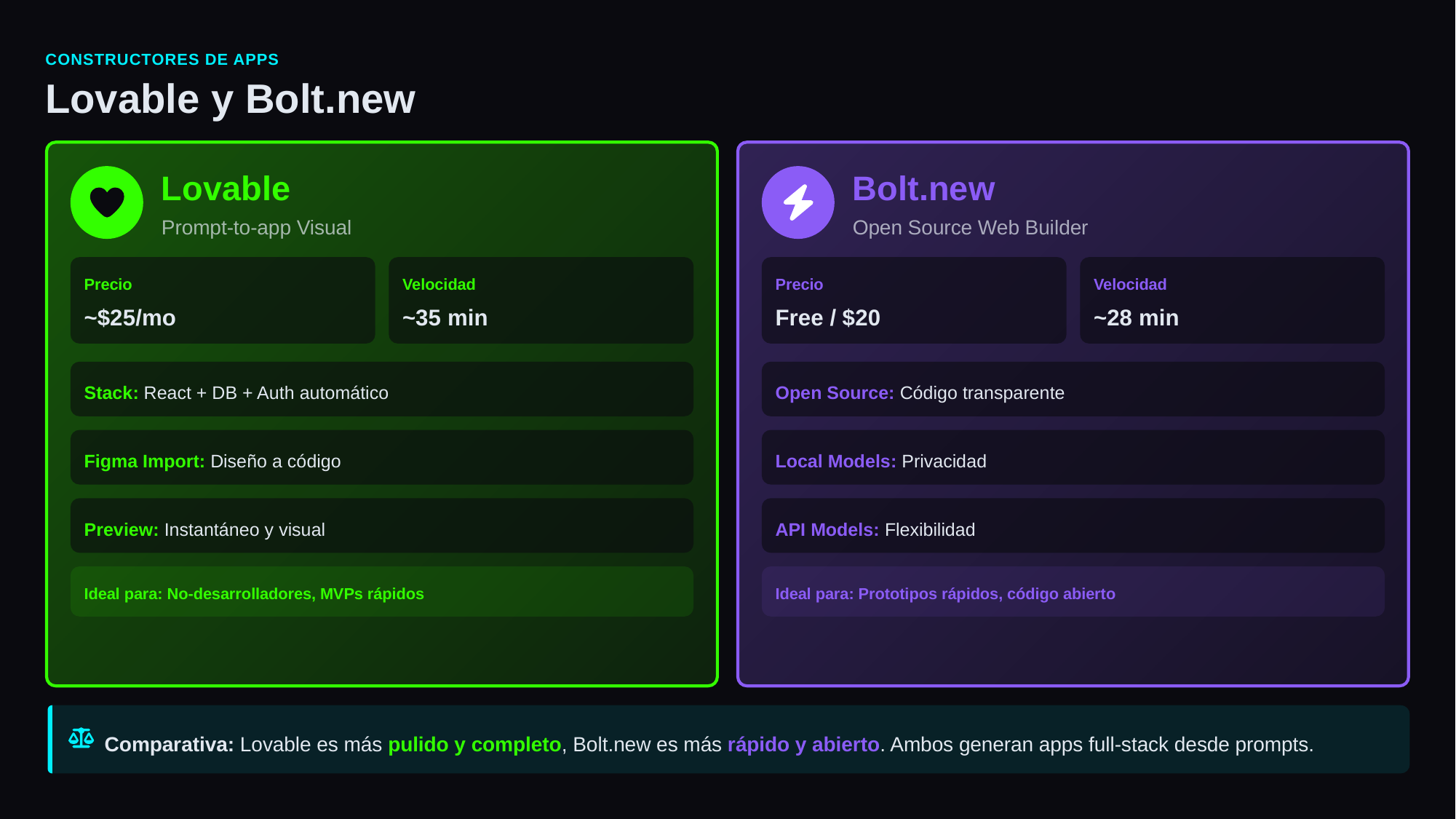

CONSTRUCTORES DE APPS
Lovable y Bolt.new

Lovable

Bolt.new

Prompt-to-app Visual
Open Source Web Builder

Precio
Velocidad
Precio
Velocidad
~$25/mo
~35 min
Free / $20
~28 min

Stack: React + DB + Auth automático
Open Source: Código transparente

Figma Import: Diseño a código
Local Models: Privacidad

Preview: Instantáneo y visual
API Models: Flexibilidad

Ideal para: No-desarrolladores, MVPs rápidos
Ideal para: Prototipos rápidos, código abierto

Comparativa: Lovable es más pulido y completo, Bolt.new es más rápido y abierto. Ambos generan apps full-stack desde prompts.